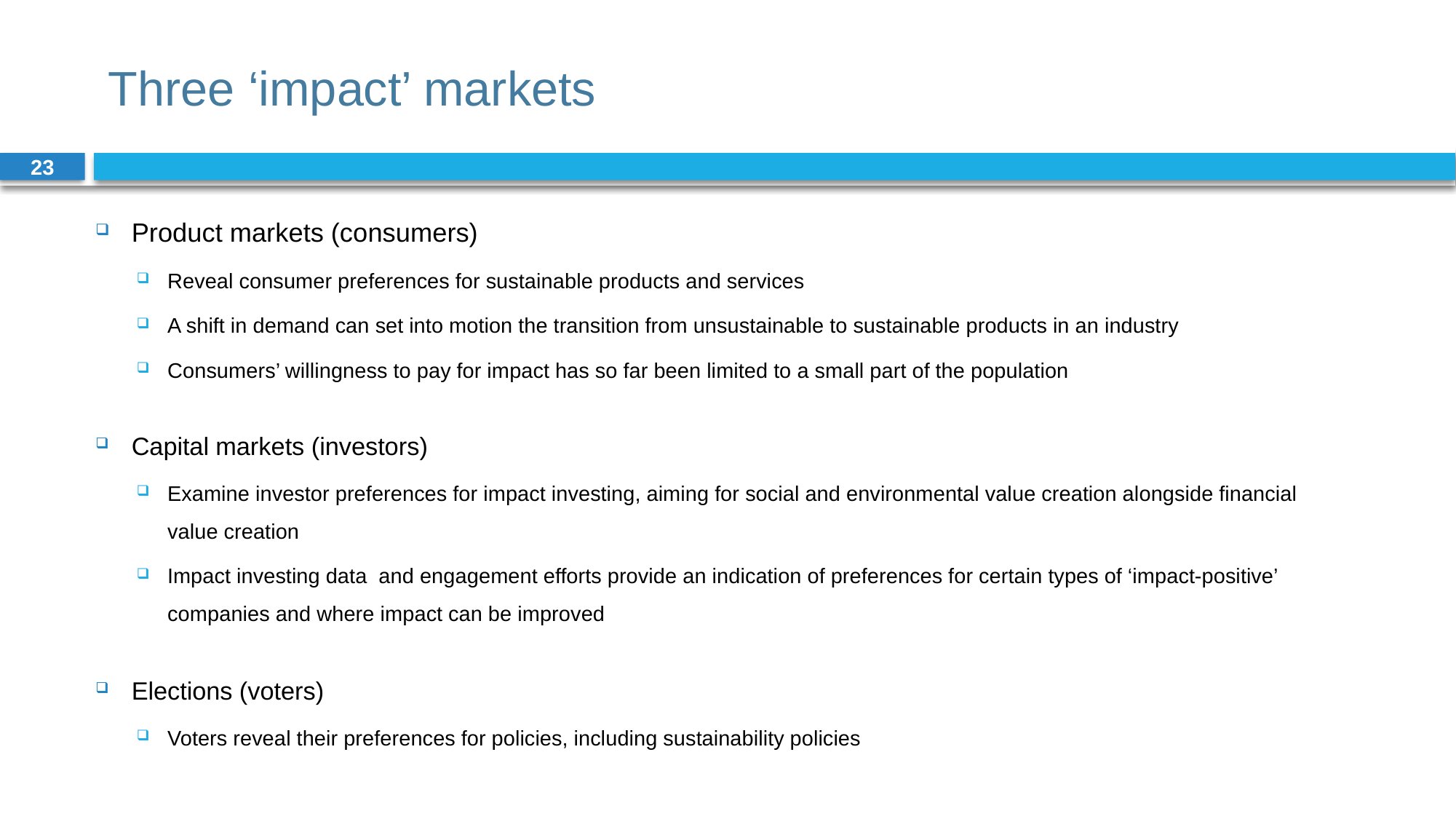

# Three ‘impact’ markets
23
Product markets (consumers)
Reveal consumer preferences for sustainable products and services
A shift in demand can set into motion the transition from unsustainable to sustainable products in an industry
Consumers’ willingness to pay for impact has so far been limited to a small part of the population

Capital markets (investors)
Examine investor preferences for impact investing, aiming for social and environmental value creation alongside financial value creation
Impact investing data  and engagement efforts provide an indication of preferences for certain types of ‘impact-positive’ companies and where impact can be improved

Elections (voters)
Voters reveal their preferences for policies, including sustainability policies